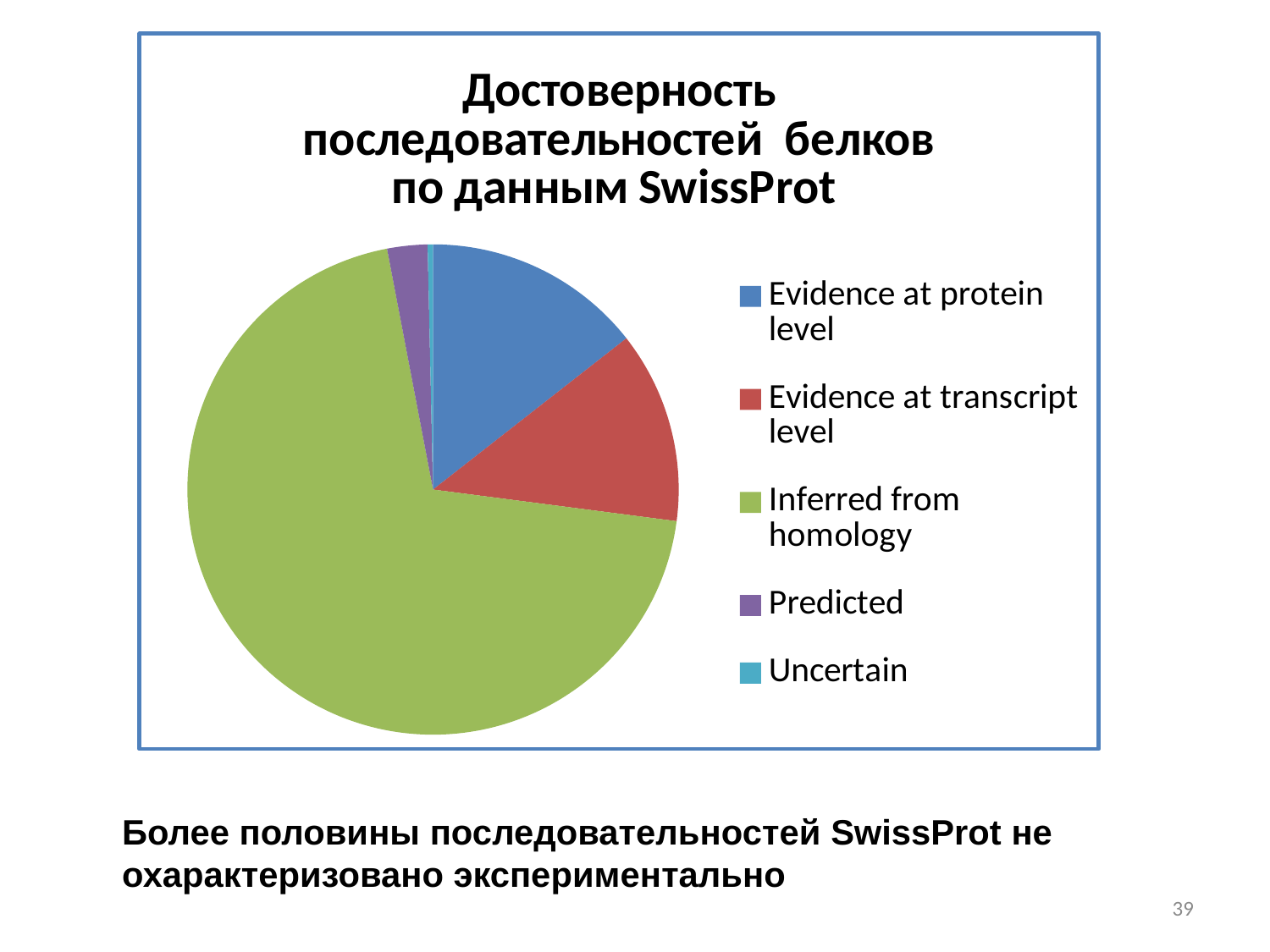

### Chart: Достоверность последовательностей  белков по данным SwissProt

| Category |  |
|---|---|
| Evidence at protein level | 77772.0 |
| Evidence at transcript level | 68137.0 |
| Inferred from homology | 377073.0 |
| Predicted | 14290.0 |
| Uncertain | 1893.0 |
Более половины последовательностей SwissProt не
охарактеризовано экспериментально
39